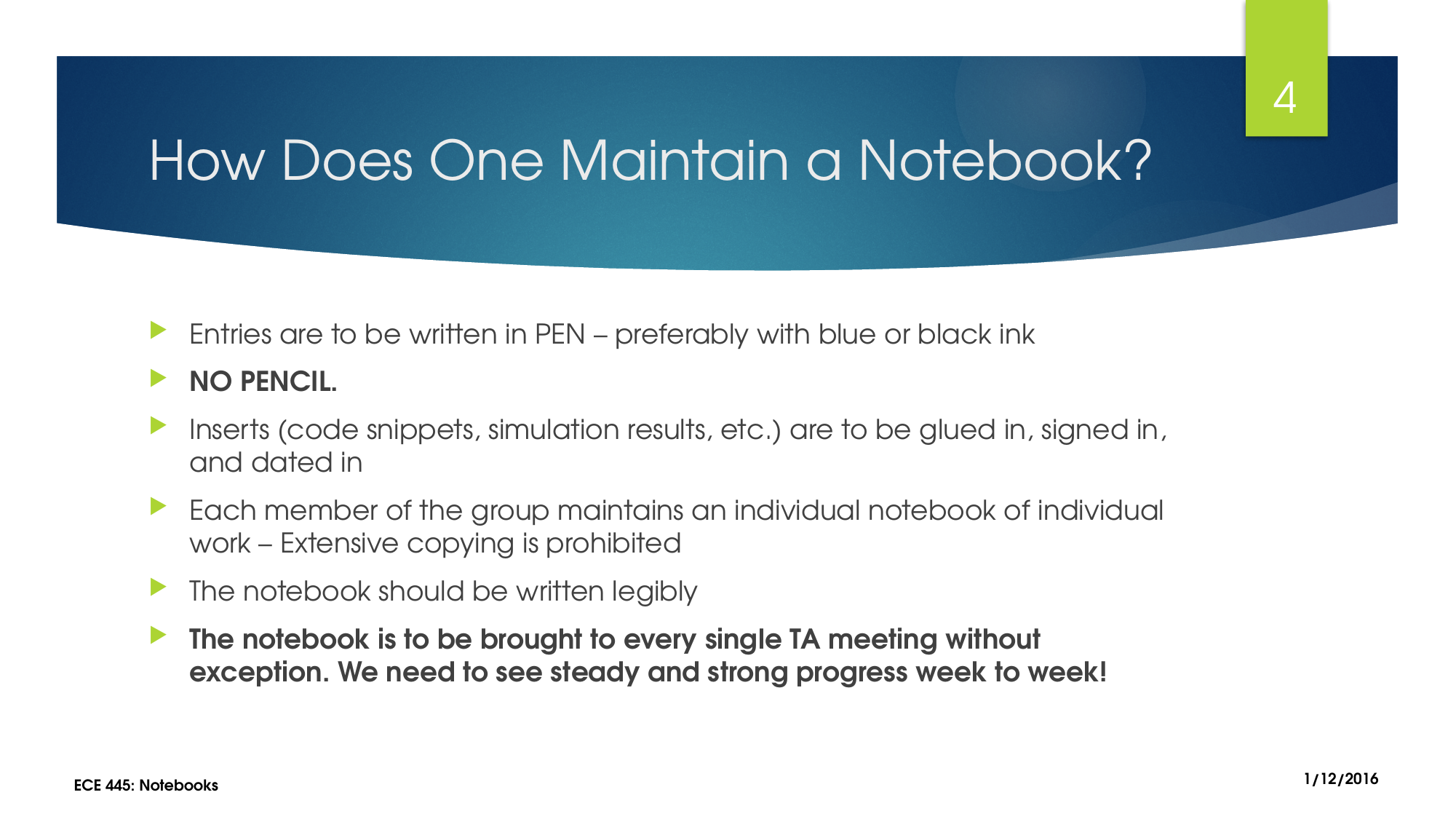

4
# How Does One Maintain a Notebook?
Entries are to be written in PEN – preferably with blue or black ink
NO PENCIL.
Inserts (code snippets, simulation results, etc.) are to be glued in, signed in, and dated in
Each member of the group maintains an individual notebook of individual work – Extensive copying is prohibited
The notebook should be written legibly
The notebook is to be brought to every single TA meeting without exception. We need to see steady and strong progress week to week!
ECE 445: Notebooks
1/12/2016